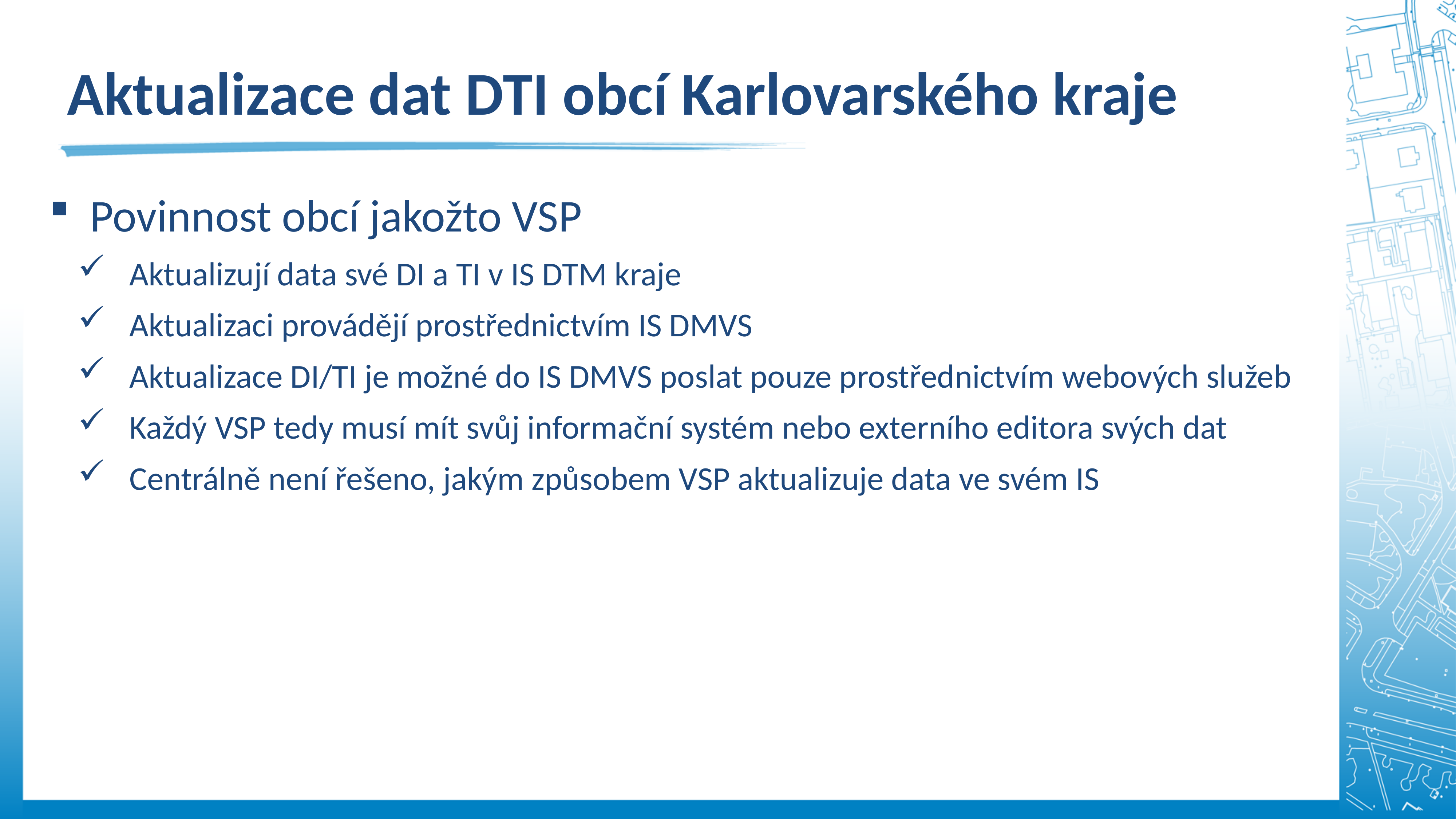

Aktualizace dat DTI obcí Karlovarského kraje
Povinnost obcí jakožto VSP
Aktualizují data své DI a TI v IS DTM kraje
Aktualizaci provádějí prostřednictvím IS DMVS
Aktualizace DI/TI je možné do IS DMVS poslat pouze prostřednictvím webových služeb
Každý VSP tedy musí mít svůj informační systém nebo externího editora svých dat
Centrálně není řešeno, jakým způsobem VSP aktualizuje data ve svém IS